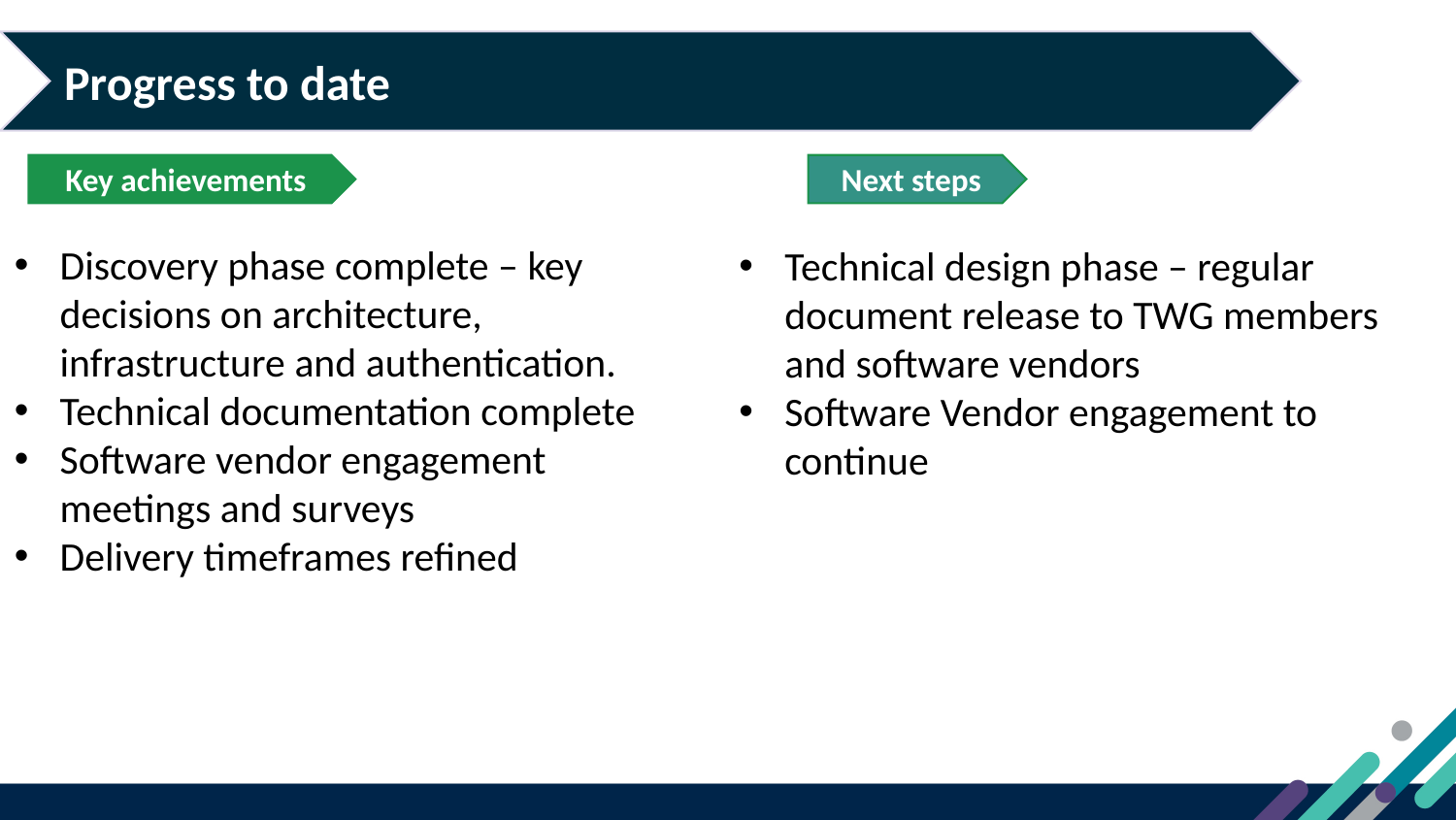

Progress to date
Key achievements
Next steps
Discovery phase complete – key decisions on architecture, infrastructure and authentication.
Technical documentation complete
Software vendor engagement meetings and surveys
Delivery timeframes refined
Technical design phase – regular document release to TWG members and software vendors
Software Vendor engagement to continue